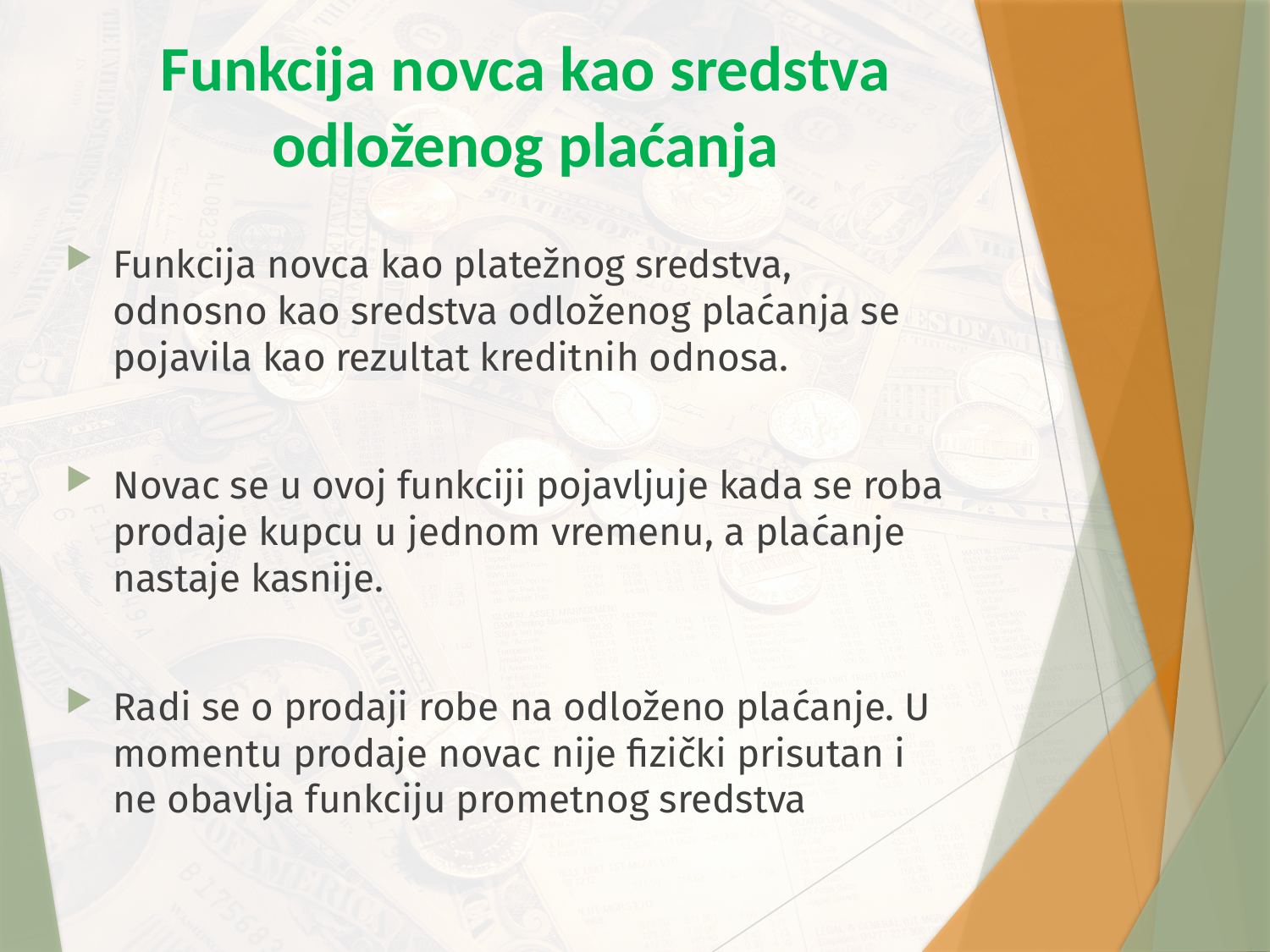

# Funkcija novca kao sredstva odloženog plaćanja
Funkcija novca kao platežnog sredstva, odnosno kao sredstva odloženog plaćanja se pojavila kao rezultat kreditnih odnosa.

Novac se u ovoj funkciji pojavljuje kada se roba prodaje kupcu u jednom vremenu, a plaćanje nastaje kasnije.

Radi se o prodaji robe na odloženo plaćanje. U momentu prodaje novac nije fizički prisutan i ne obavlja funkciju prometnog sredstva